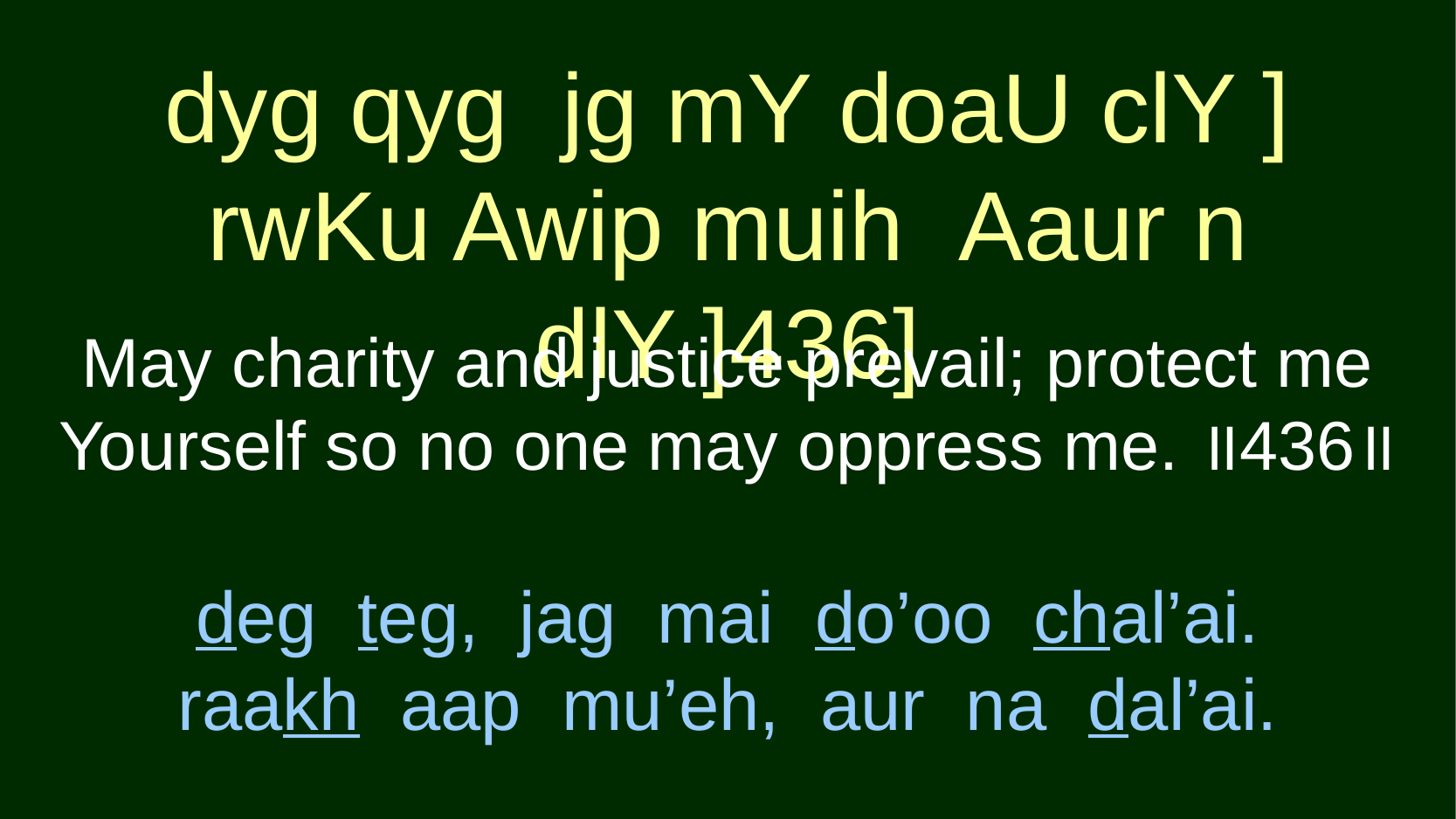

dyg qyg  jg mY doaU clY ]
rwKu Awip muih  Aaur n dlY ]436]
May charity and justice prevail; protect me Yourself so no one may oppress me. ॥436॥
deg  teg,  jag  mai  do’oo  chal’ai.
raakh  aap  mu’eh,  aur  na  dal’ai.